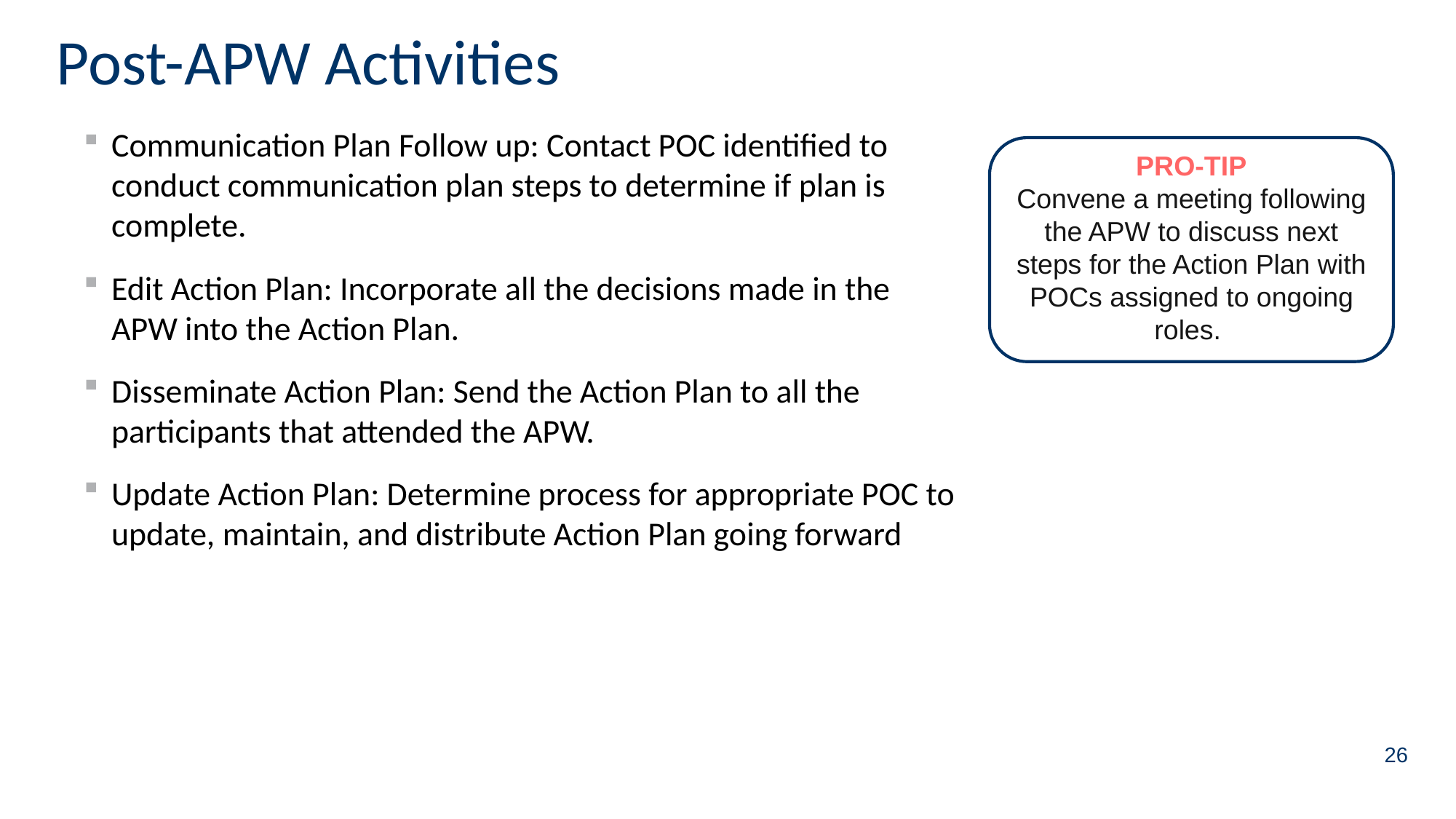

# Post-APW Activities
Communication Plan Follow up: Contact POC identified to conduct communication plan steps to determine if plan is complete.
Edit Action Plan: Incorporate all the decisions made in the APW into the Action Plan.
Disseminate Action Plan: Send the Action Plan to all the participants that attended the APW.
Update Action Plan: Determine process for appropriate POC to update, maintain, and distribute Action Plan going forward

PRO-TIP
Convene a meeting following the APW to discuss next steps for the Action Plan with POCs assigned to ongoing roles.